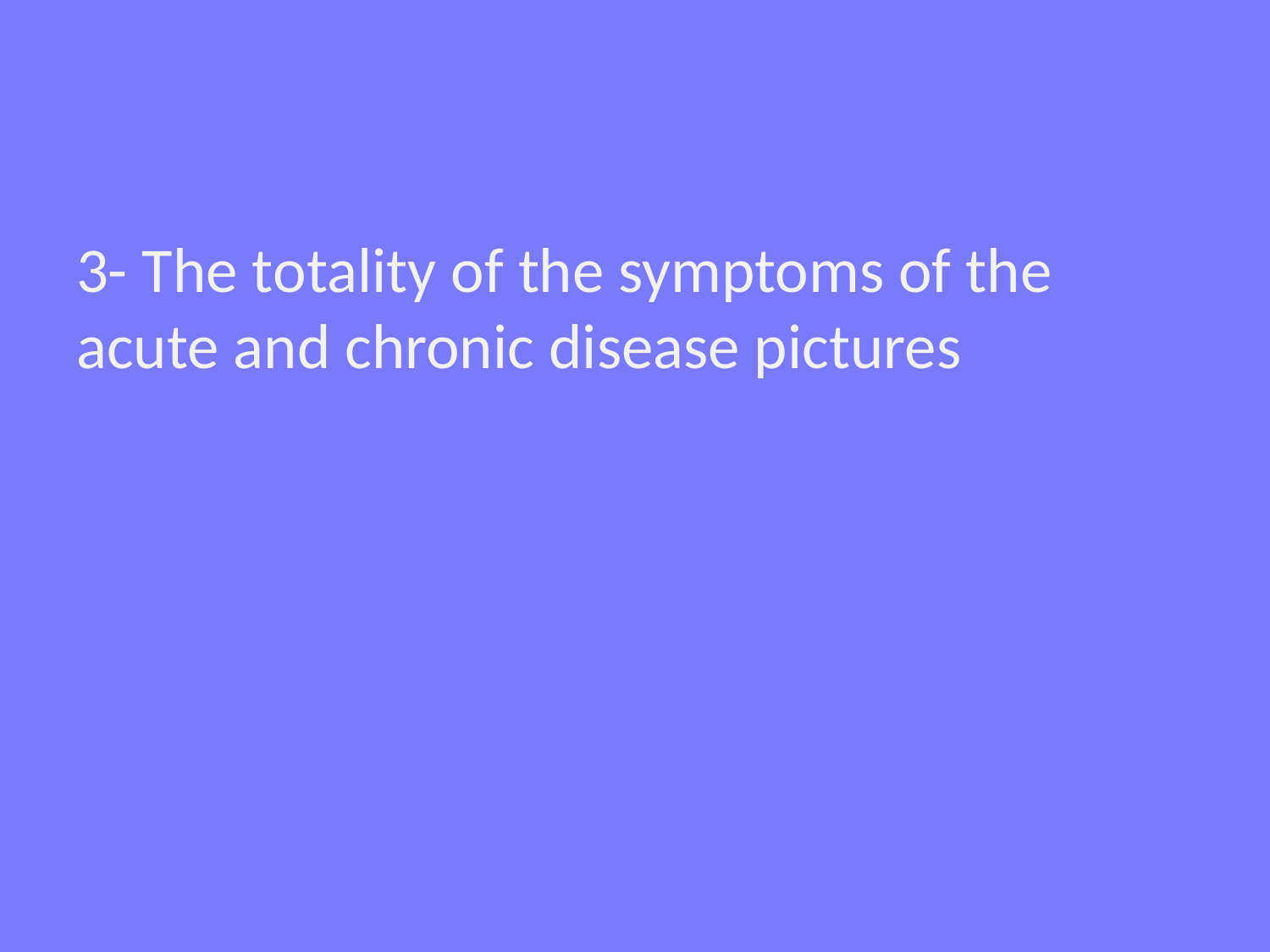

#
3- The totality of the symptoms of the acute and chronic disease pictures